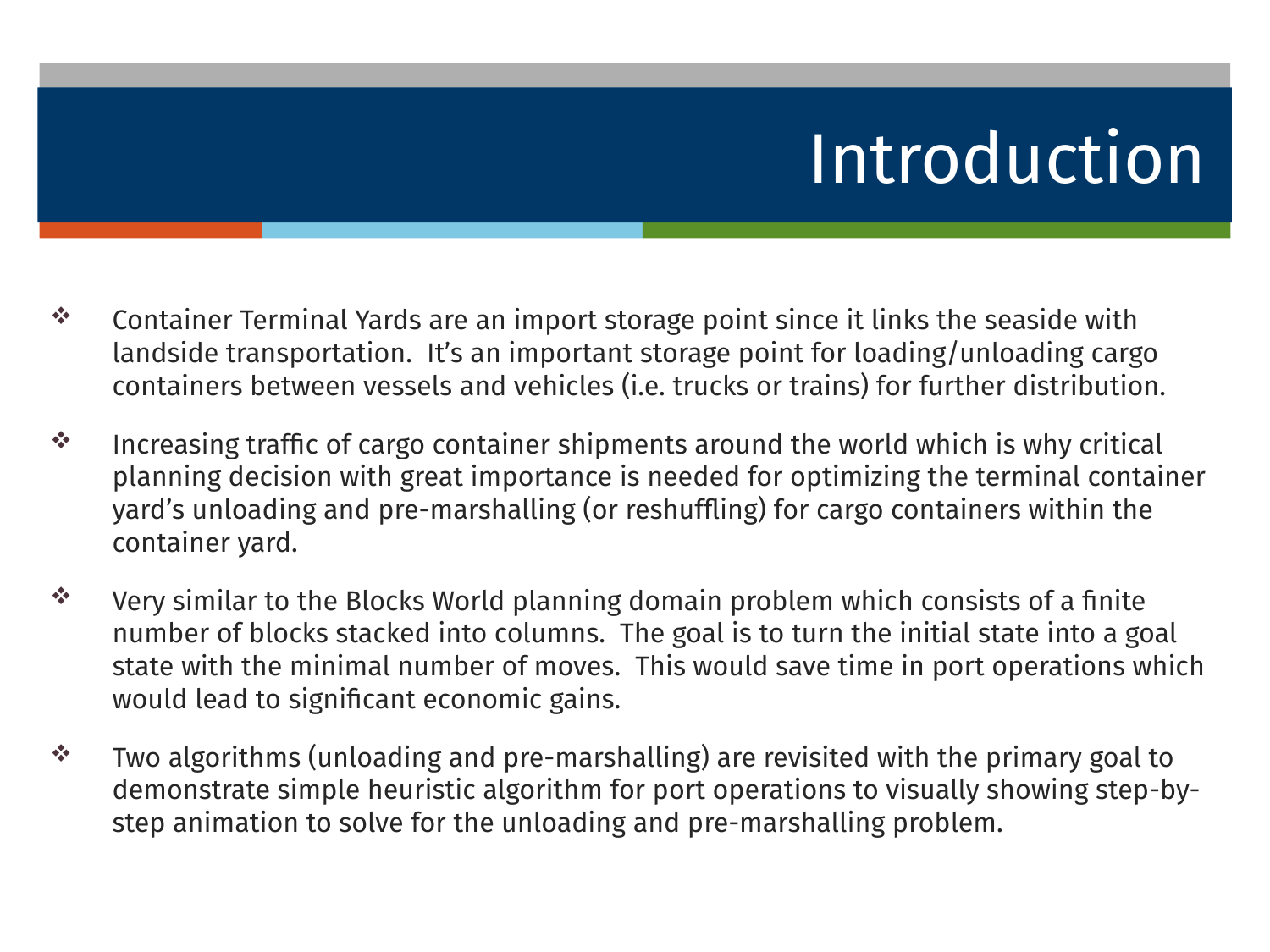

# Introduction
Container Terminal Yards are an import storage point since it links the seaside with landside transportation.  It’s an important storage point for loading/unloading cargo containers between vessels and vehicles (i.e. trucks or trains) for further distribution.
Increasing traffic of cargo container shipments around the world which is why critical planning decision with great importance is needed for optimizing the terminal container yard’s unloading and pre-marshalling (or reshuffling) for cargo containers within the container yard.
Very similar to the Blocks World planning domain problem which consists of a finite number of blocks stacked into columns.  The goal is to turn the initial state into a goal state with the minimal number of moves.  This would save time in port operations which would lead to significant economic gains.
Two algorithms (unloading and pre-marshalling) are revisited with the primary goal to demonstrate simple heuristic algorithm for port operations to visually showing step-by-step animation to solve for the unloading and pre-marshalling problem.